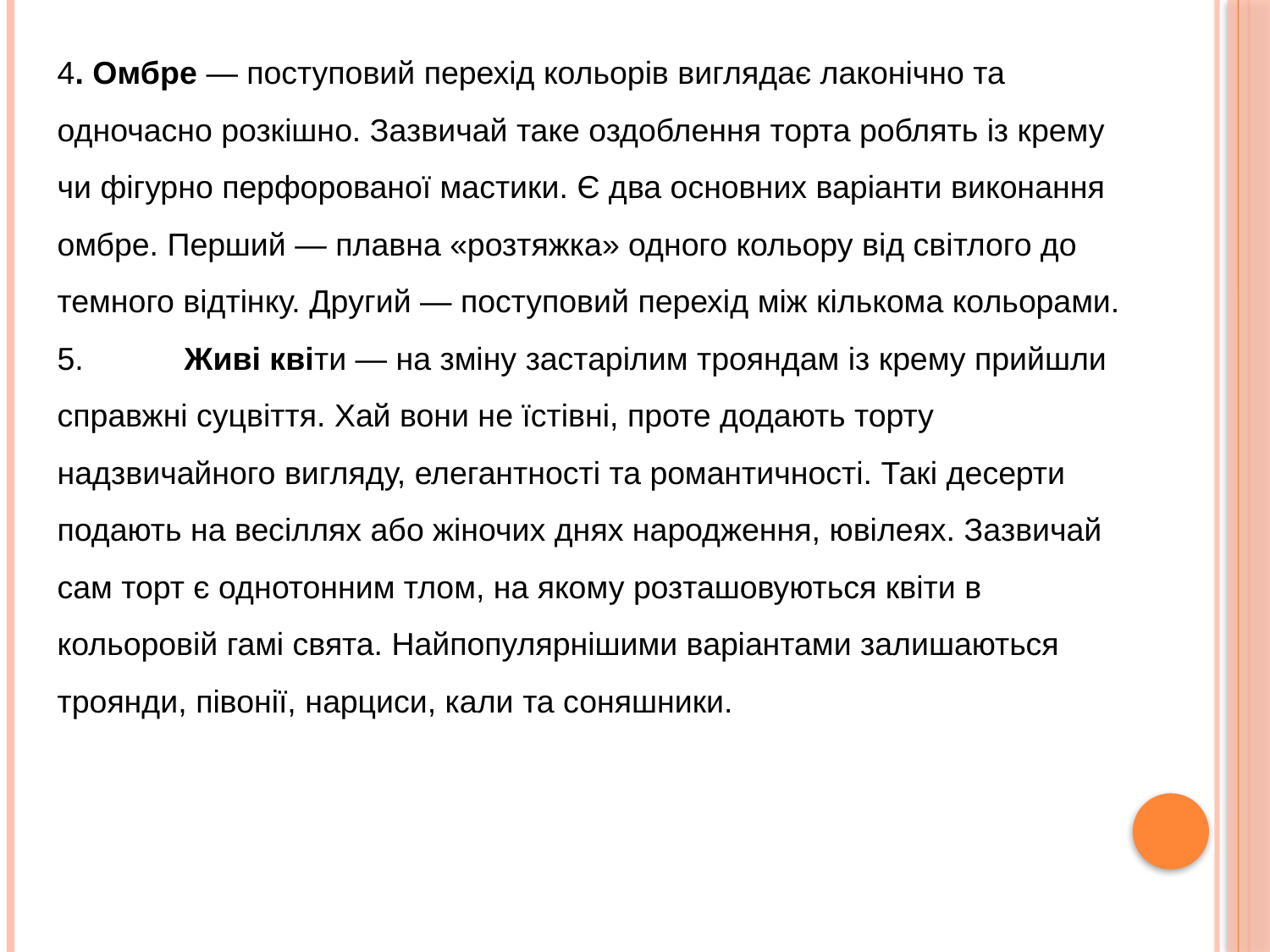

4. Омбре — поступовий перехід кольорів виглядає лаконічно та одночасно розкішно. Зазвичай таке оздоблення торта роблять із крему чи фігурно перфорованої мастики. Є два основних варіанти виконання омбре. Перший — плавна «розтяжка» одного кольору від світлого до темного відтінку. Другий — поступовий перехід між кількома кольорами.
5.	Живі квіти — на зміну застарілим трояндам із крему прийшли справжні суцвіття. Хай вони не їстівні, проте додають торту надзвичайного вигляду, елегантності та романтичності. Такі десерти подають на весіллях або жіночих днях народження, ювілеях. Зазвичай сам торт є однотонним тлом, на якому розташовуються квіти в кольоровій гамі свята. Найпопулярнішими варіантами залишаються троянди, півонії, нарциси, кали та соняшники.